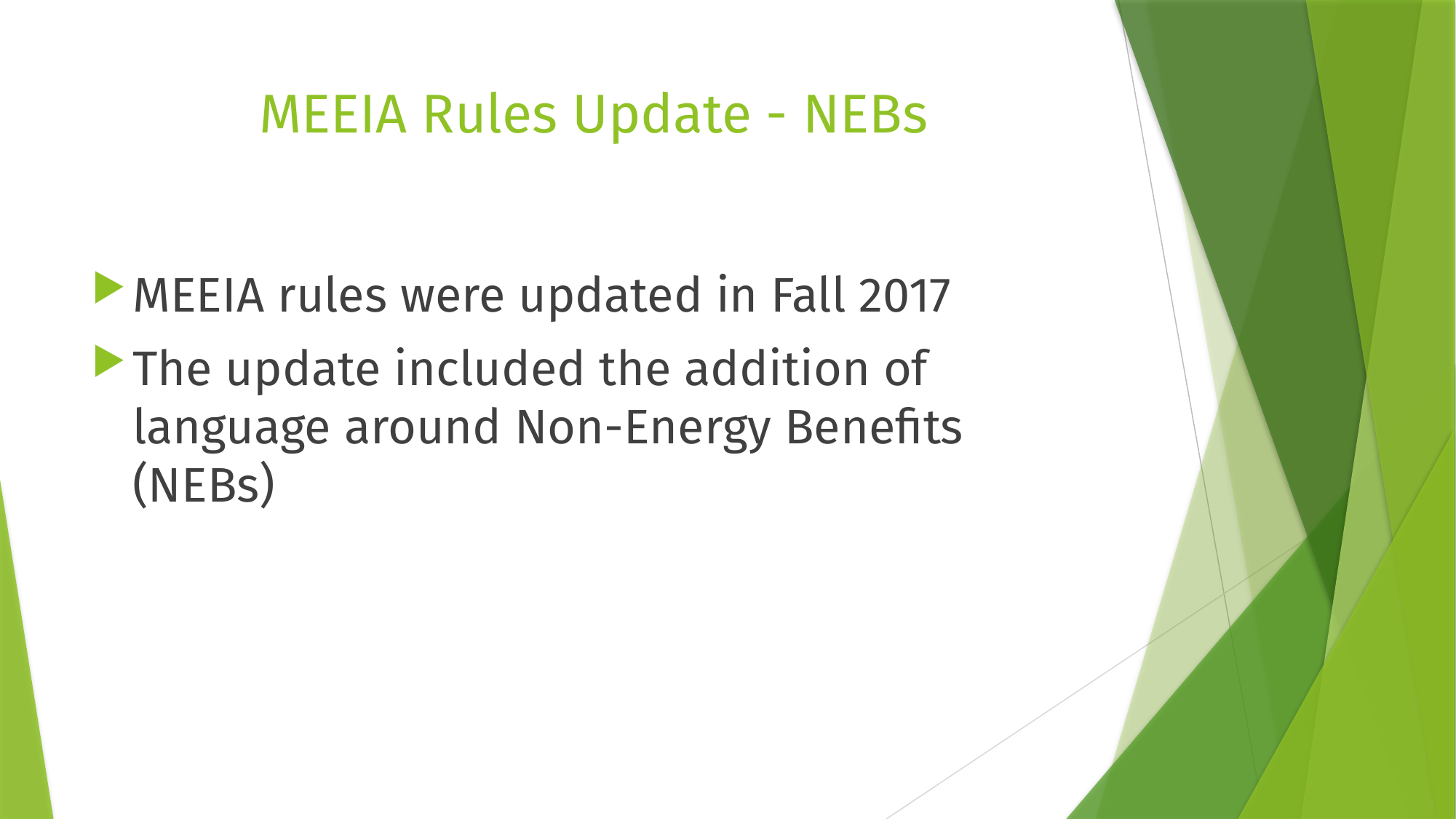

# MEEIA Rules Update - NEBs
MEEIA rules were updated in Fall 2017
The update included the addition of language around Non-Energy Benefits (NEBs)